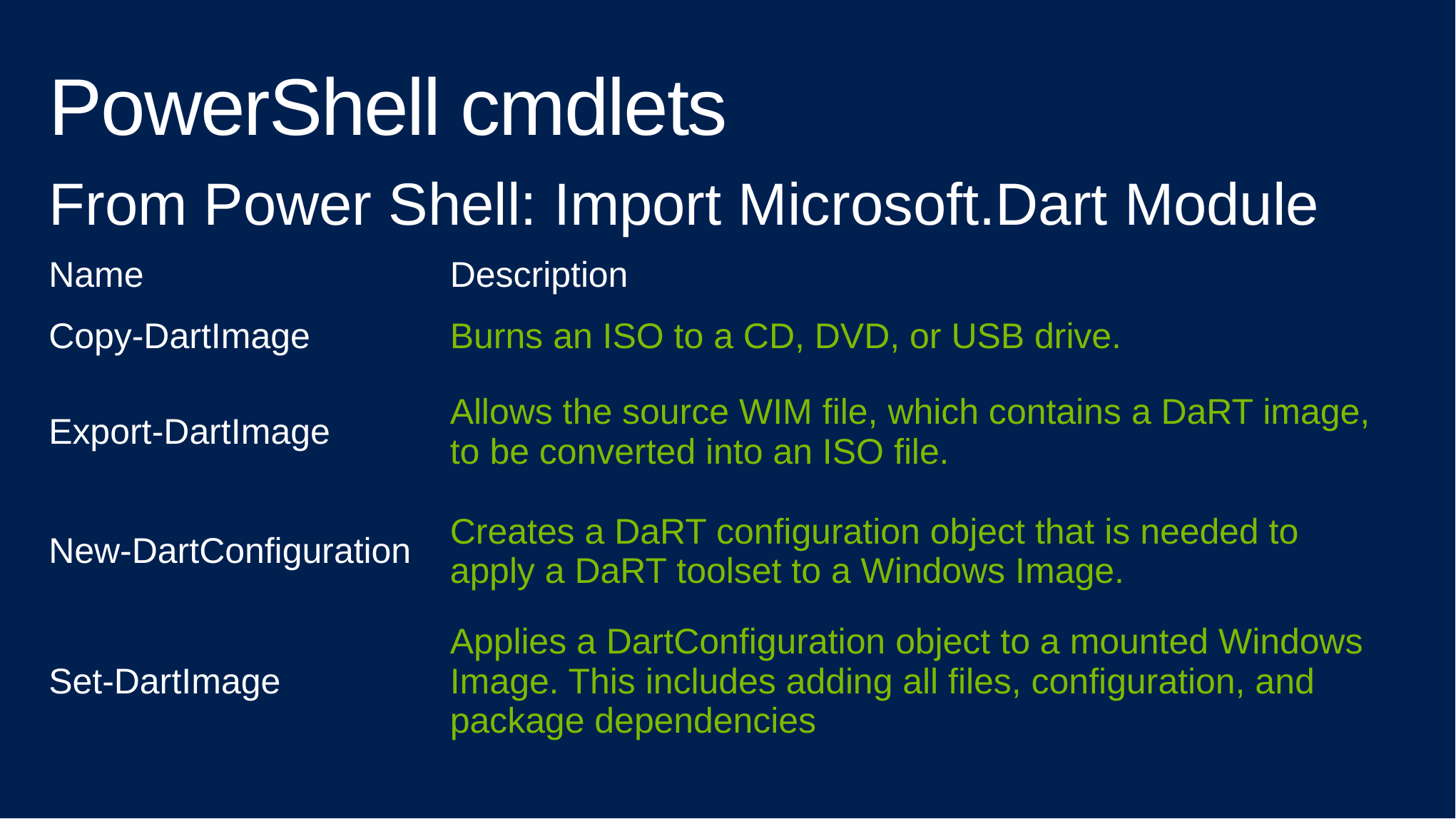

# PowerShell cmdlets
From Power Shell: Import Microsoft.Dart Module
| Name | Description |
| --- | --- |
| Copy-DartImage | Burns an ISO to a CD, DVD, or USB drive. |
| Export-DartImage | Allows the source WIM file, which contains a DaRT image, to be converted into an ISO file. |
| New-DartConfiguration | Creates a DaRT configuration object that is needed to apply a DaRT toolset to a Windows Image. |
| Set-DartImage | Applies a DartConfiguration object to a mounted Windows Image. This includes adding all files, configuration, and package dependencies |